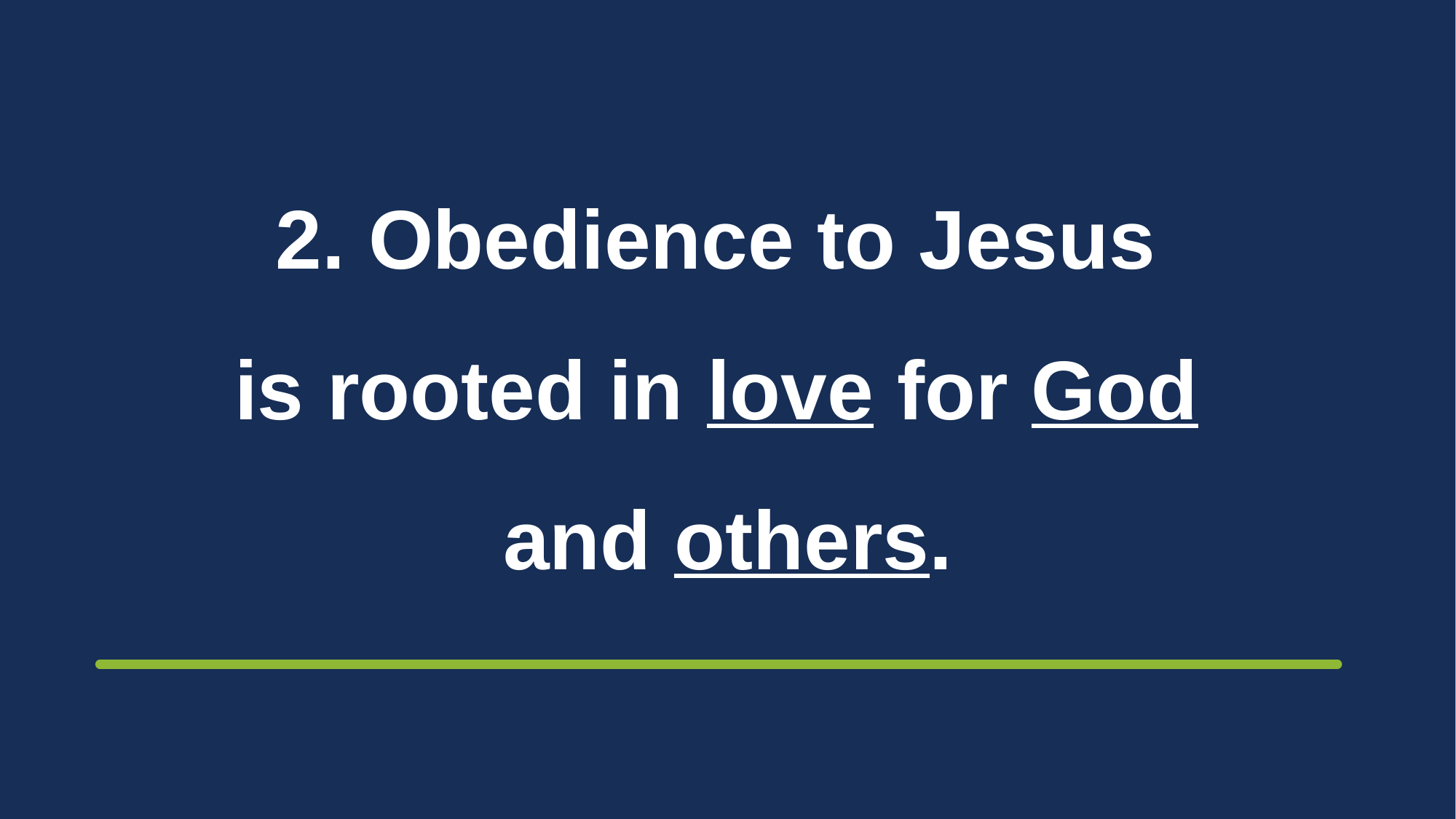

# 2. Obedience to Jesus is rooted in love for God and others.